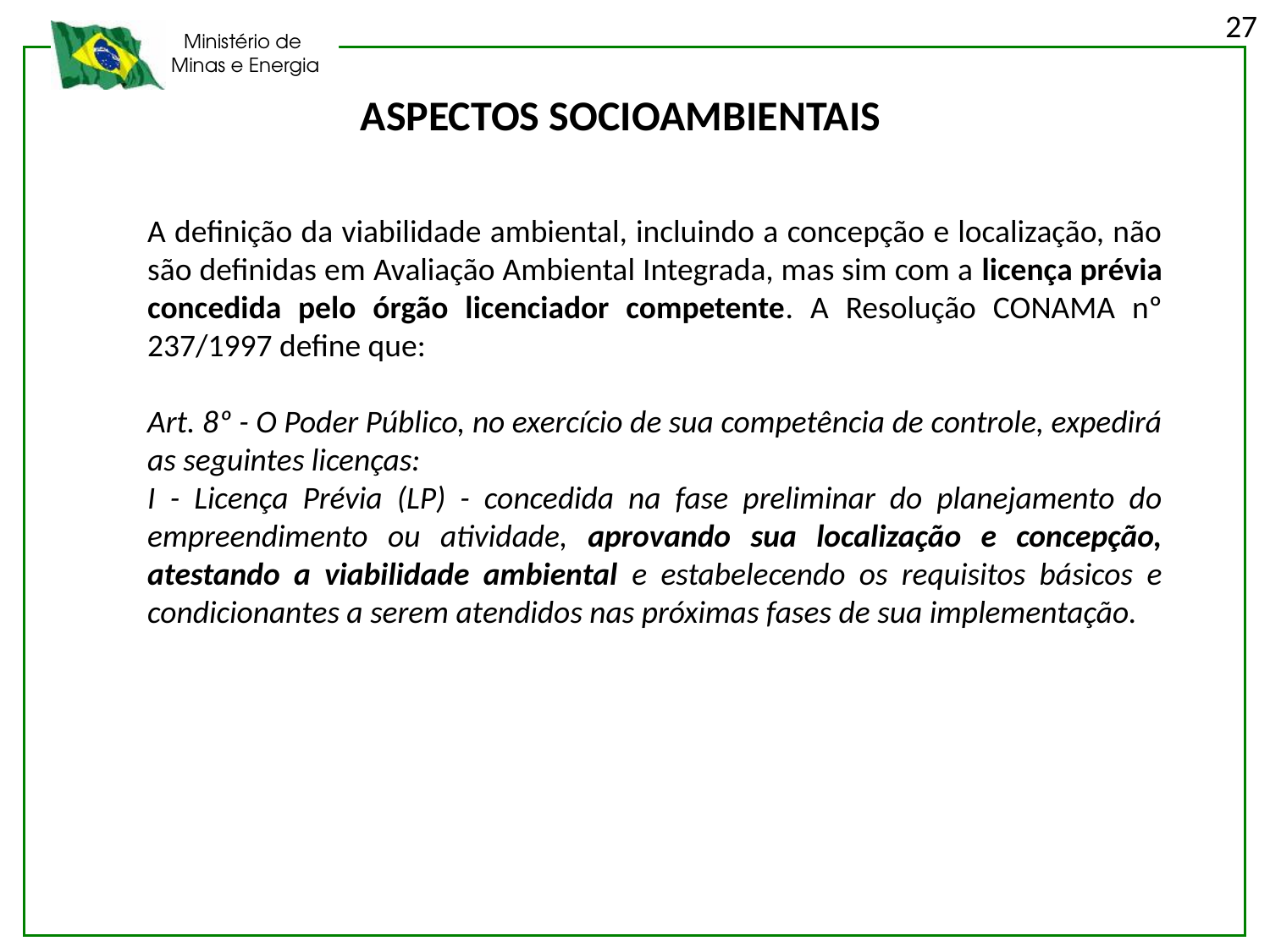

27
ASPECTOS SOCIOAMBIENTAIS
A definição da viabilidade ambiental, incluindo a concepção e localização, não são definidas em Avaliação Ambiental Integrada, mas sim com a licença prévia concedida pelo órgão licenciador competente. A Resolução CONAMA nº 237/1997 define que:

Art. 8º - O Poder Público, no exercício de sua competência de controle, expedirá as seguintes licenças:
I - Licença Prévia (LP) - concedida na fase preliminar do planejamento do empreendimento ou atividade, aprovando sua localização e concepção, atestando a viabilidade ambiental e estabelecendo os requisitos básicos e condicionantes a serem atendidos nas próximas fases de sua implementação.